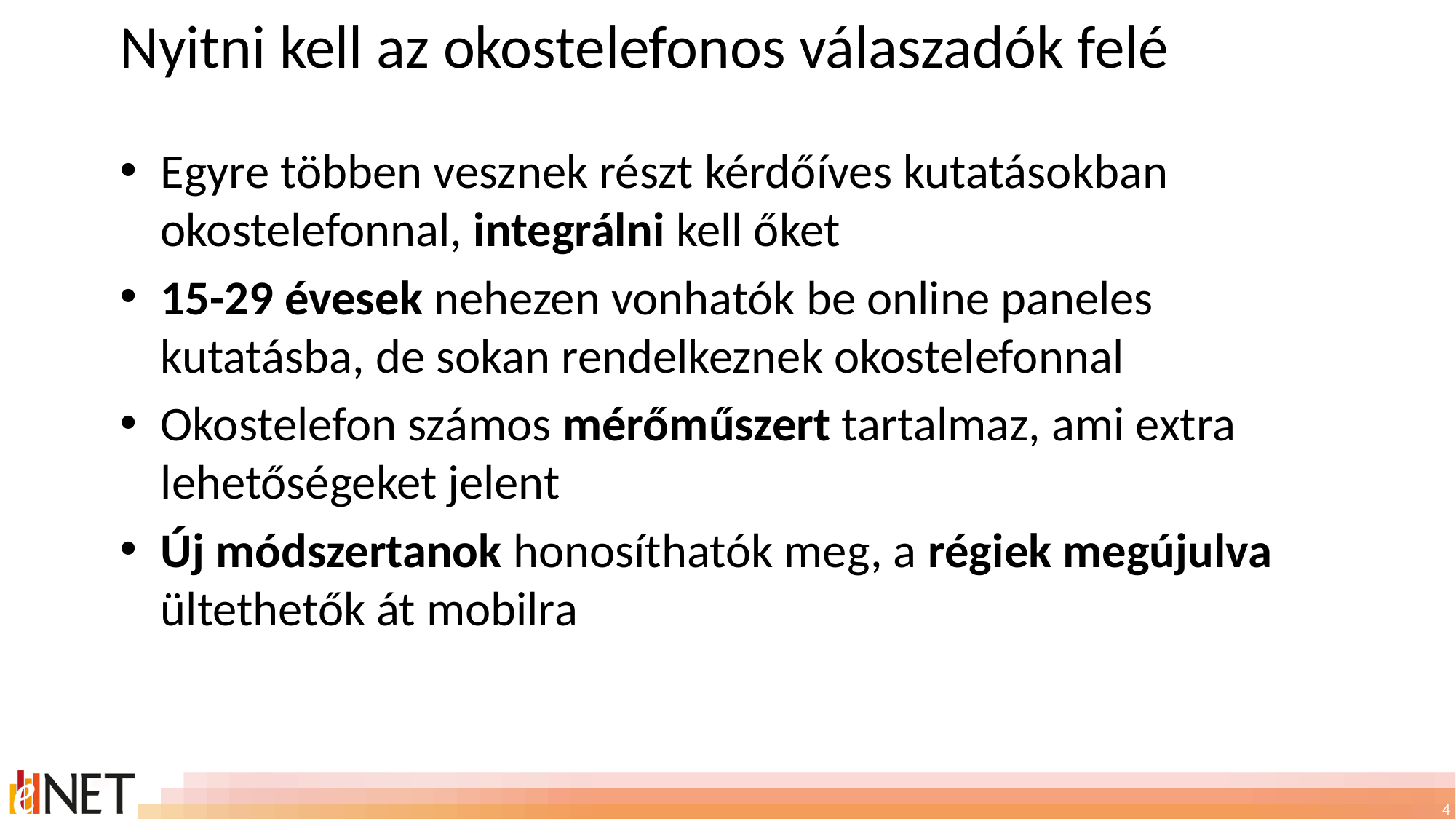

# Nyitni kell az okostelefonos válaszadók felé
Egyre többen vesznek részt kérdőíves kutatásokban okostelefonnal, integrálni kell őket
15-29 évesek nehezen vonhatók be online paneles kutatásba, de sokan rendelkeznek okostelefonnal
Okostelefon számos mérőműszert tartalmaz, ami extra lehetőségeket jelent
Új módszertanok honosíthatók meg, a régiek megújulva ültethetők át mobilra

4